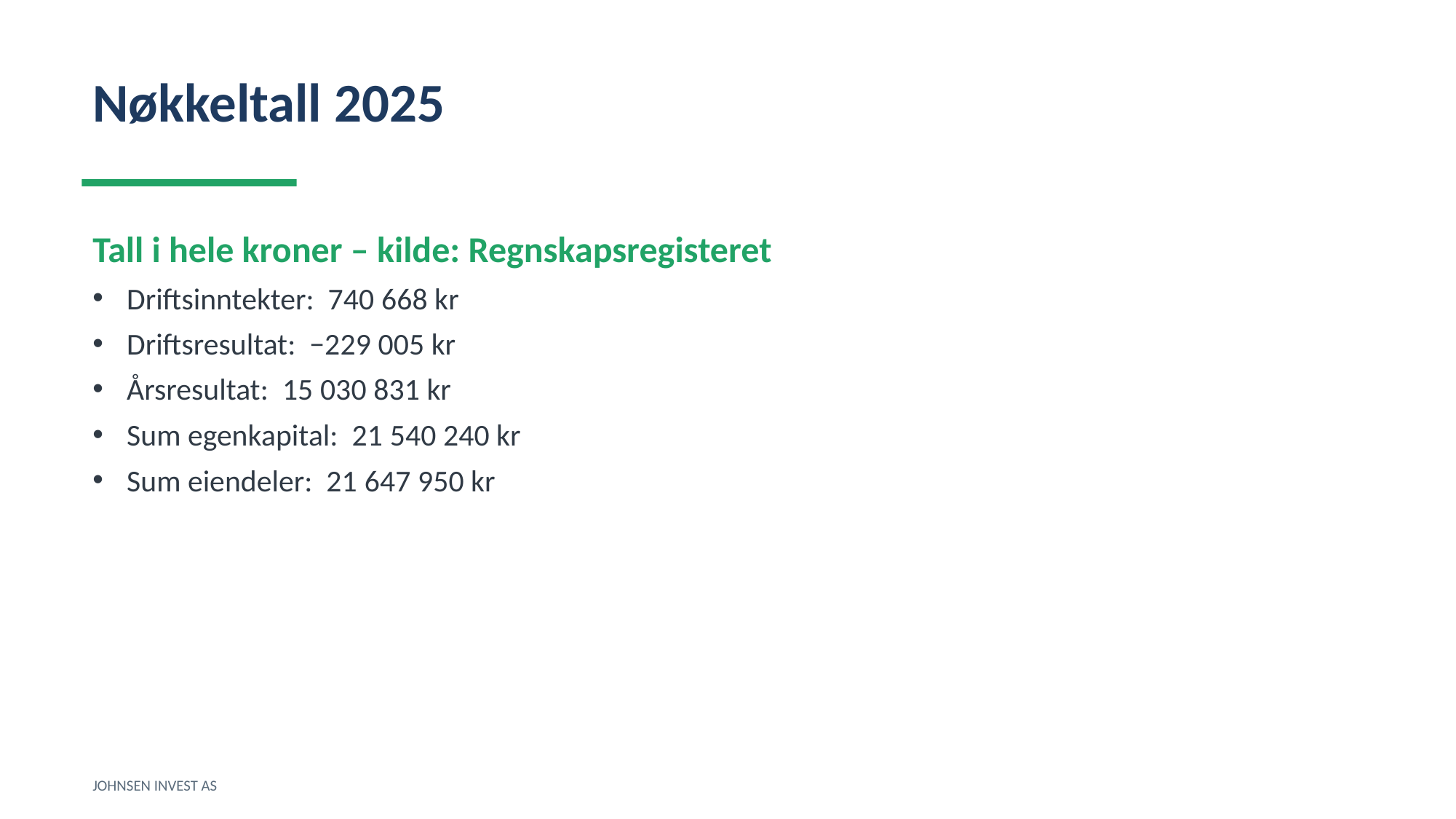

Nøkkeltall 2025

Tall i hele kroner – kilde: Regnskapsregisteret
Driftsinntekter:  740 668 kr
Driftsresultat:  −229 005 kr
Årsresultat:  15 030 831 kr
Sum egenkapital:  21 540 240 kr
Sum eiendeler:  21 647 950 kr
JOHNSEN INVEST AS